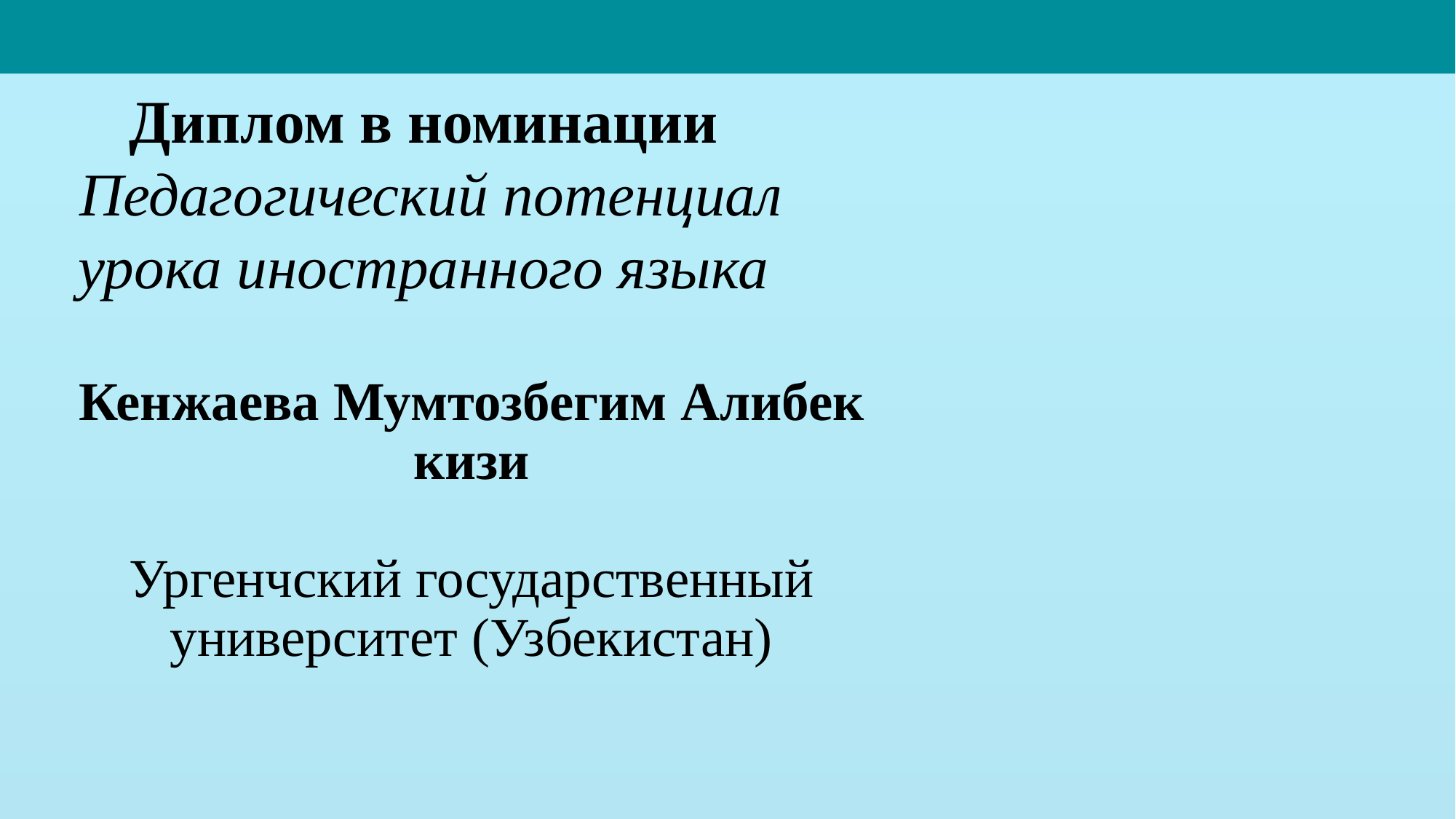

Диплом в номинации
Педагогический потенциал урока иностранного языка

# Кенжаева Мумтозбегим Алибек кизи Ургенчский государственный университет (Узбекистан)